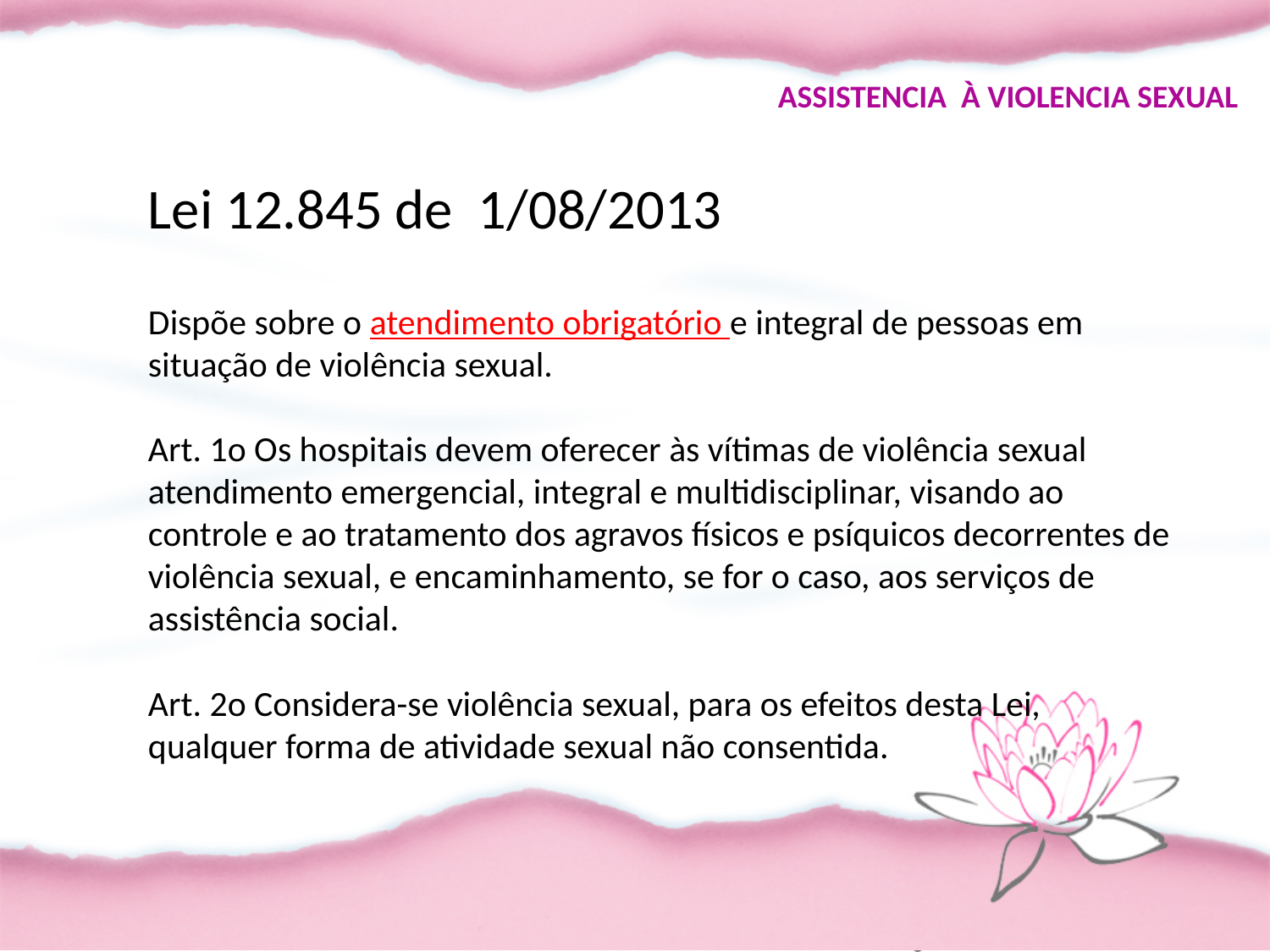

ASSISTENCIA  À VIOLENCIA SEXUAL
Lei 12.845 de  1/08/2013

Dispõe sobre o atendimento obrigatório e integral de pessoas em situação de violência sexual.

Art. 1o Os hospitais devem oferecer às vítimas de violência sexual atendimento emergencial, integral e multidisciplinar, visando ao controle e ao tratamento dos agravos físicos e psíquicos decorrentes de violência sexual, e encaminhamento, se for o caso, aos serviços de assistência social.

Art. 2o Considera-se violência sexual, para os efeitos desta Lei, qualquer forma de atividade sexual não consentida.